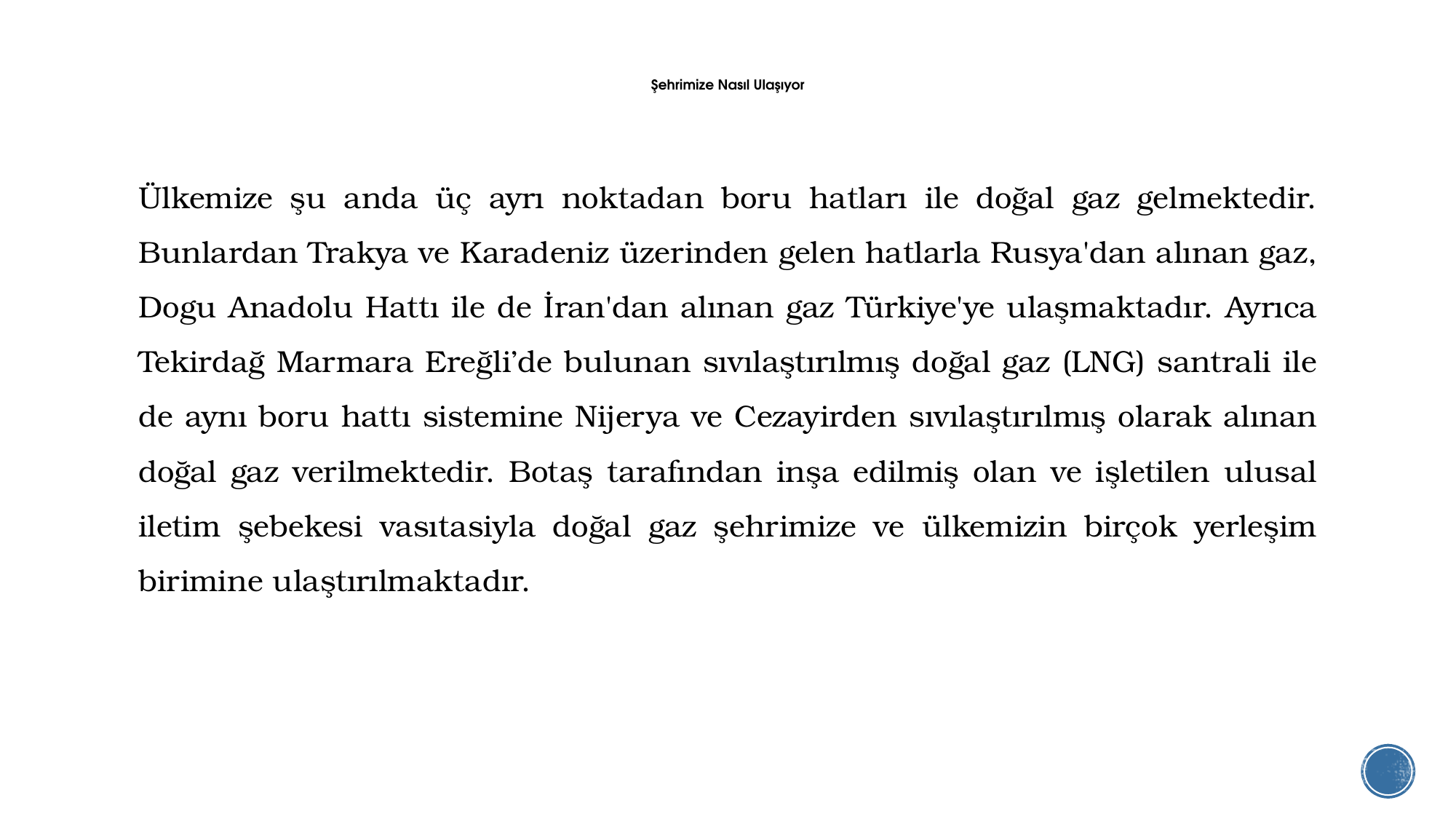

# Şehrimize Nasıl Ulaşıyor
Ülkemize şu anda üç ayrı noktadan boru hatları ile doğal gaz gelmektedir. Bunlardan Trakya ve Karadeniz üzerinden gelen hatlarla Rusya'dan alınan gaz, Dogu Anadolu Hattı ile de İran'dan alınan gaz Türkiye'ye ulaşmaktadır. Ayrıca Tekirdağ Marmara Ereğli’de bulunan sıvılaştırılmış doğal gaz (LNG) santrali ile de aynı boru hattı sistemine Nijerya ve Cezayirden sıvılaştırılmış olarak alınan doğal gaz verilmektedir. Botaş tarafından inşa edilmiş olan ve işletilen ulusal iletim şebekesi vasıtasiyla doğal gaz şehrimize ve ülkemizin birçok yerleşim birimine ulaştırılmaktadır.